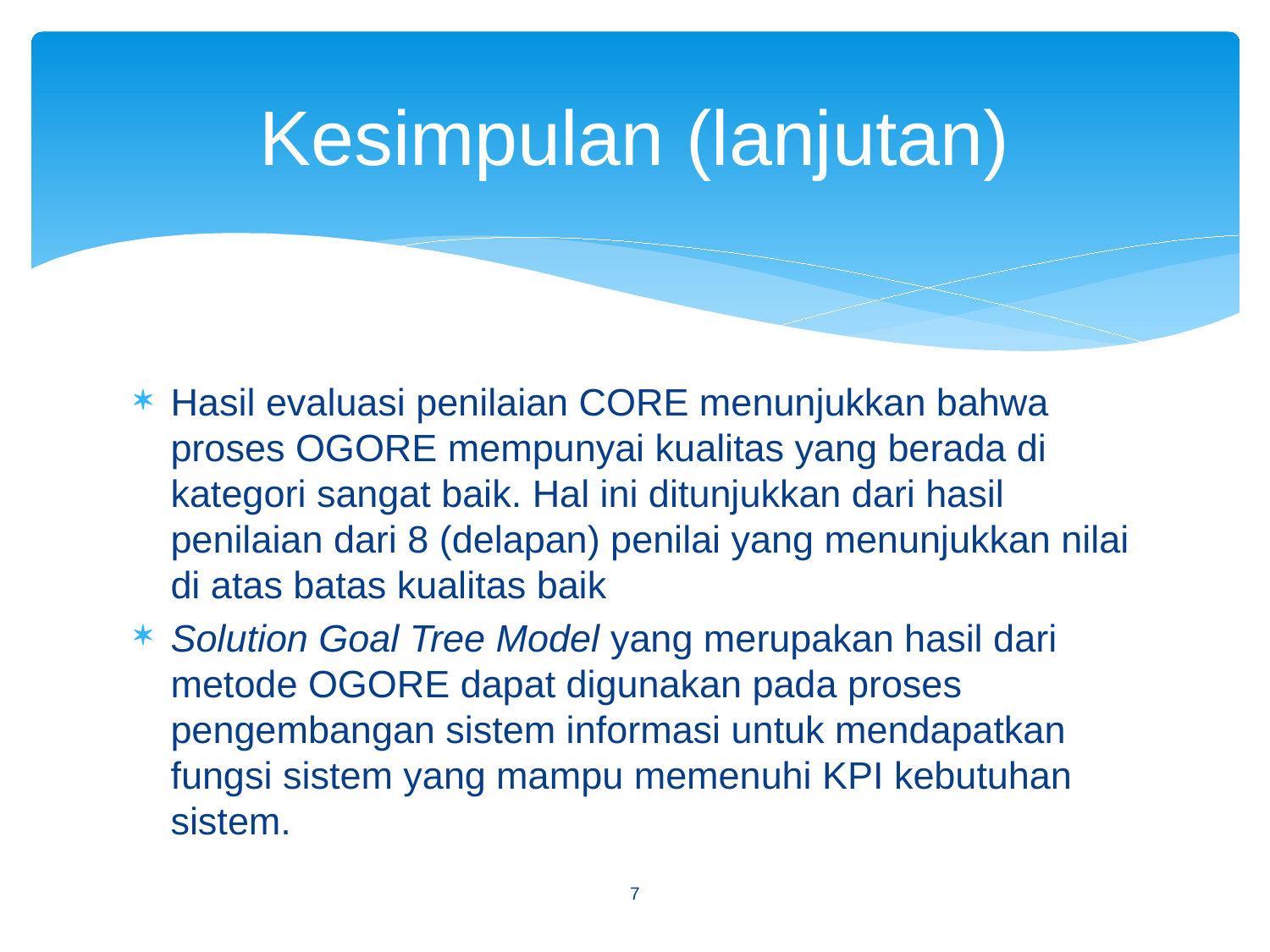

# Kesimpulan (lanjutan)
Hasil evaluasi penilaian CORE menunjukkan bahwa proses OGORE mempunyai kualitas yang berada di kategori sangat baik. Hal ini ditunjukkan dari hasil penilaian dari 8 (delapan) penilai yang menunjukkan nilai di atas batas kualitas baik
Solution Goal Tree Model yang merupakan hasil dari metode OGORE dapat digunakan pada proses pengembangan sistem informasi untuk mendapatkan fungsi sistem yang mampu memenuhi KPI kebutuhan sistem.
7